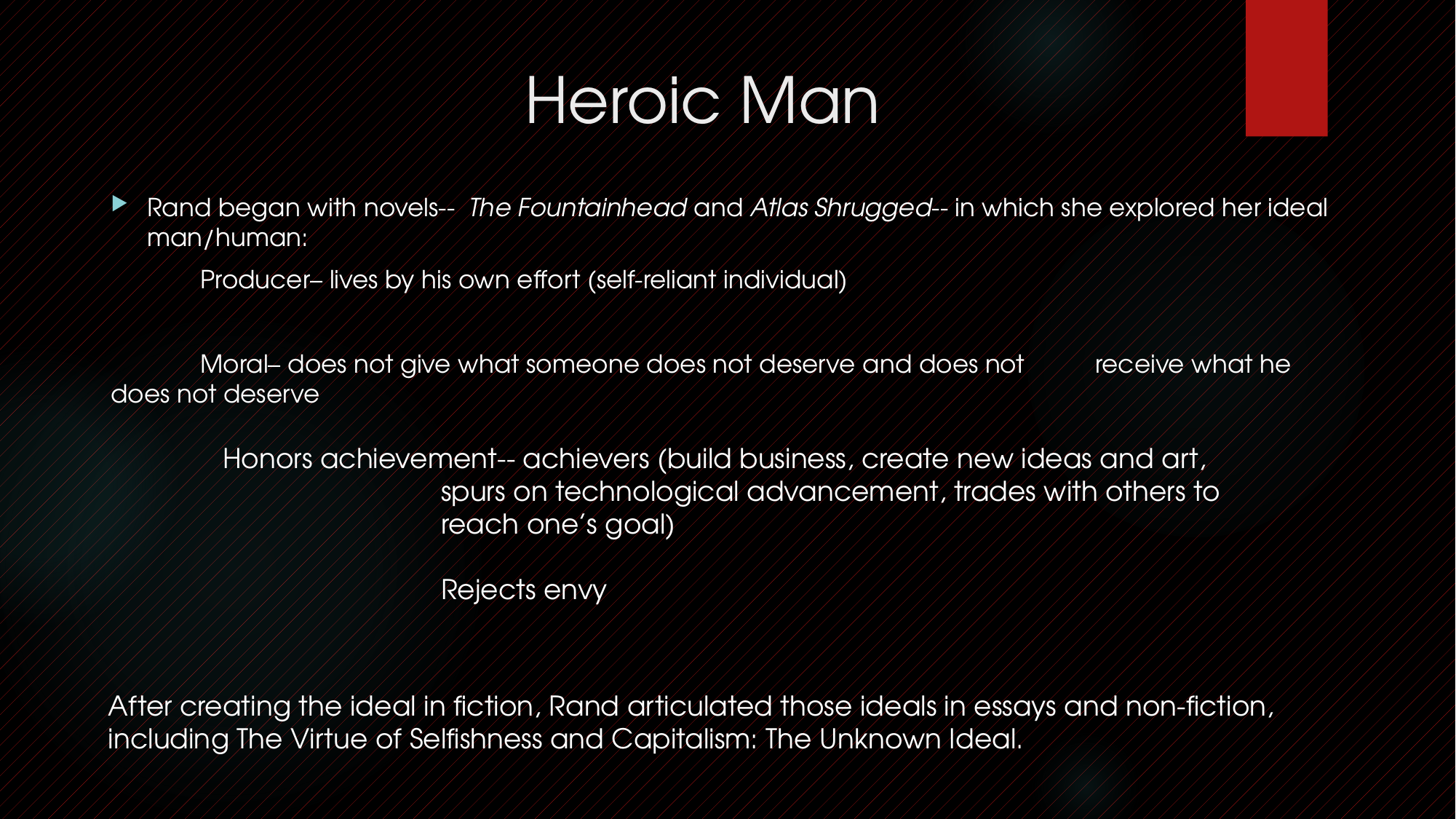

# Heroic Man
Rand began with novels--  The Fountainhead and Atlas Shrugged-- in which she explored her ideal man/human:
		Producer– lives by his own effort (self-reliant individual)

		Moral– does not give what someone does not deserve and does not 				receive what he does not deserve

Honors achievement-- achievers (build business, create new ideas and art, 		spurs on technological advancement, trades with others to 		reach one’s goal)

		Rejects envy
After creating the ideal in fiction, Rand articulated those ideals in essays and non-fiction, including The Virtue of Selfishness and Capitalism: The Unknown Ideal.